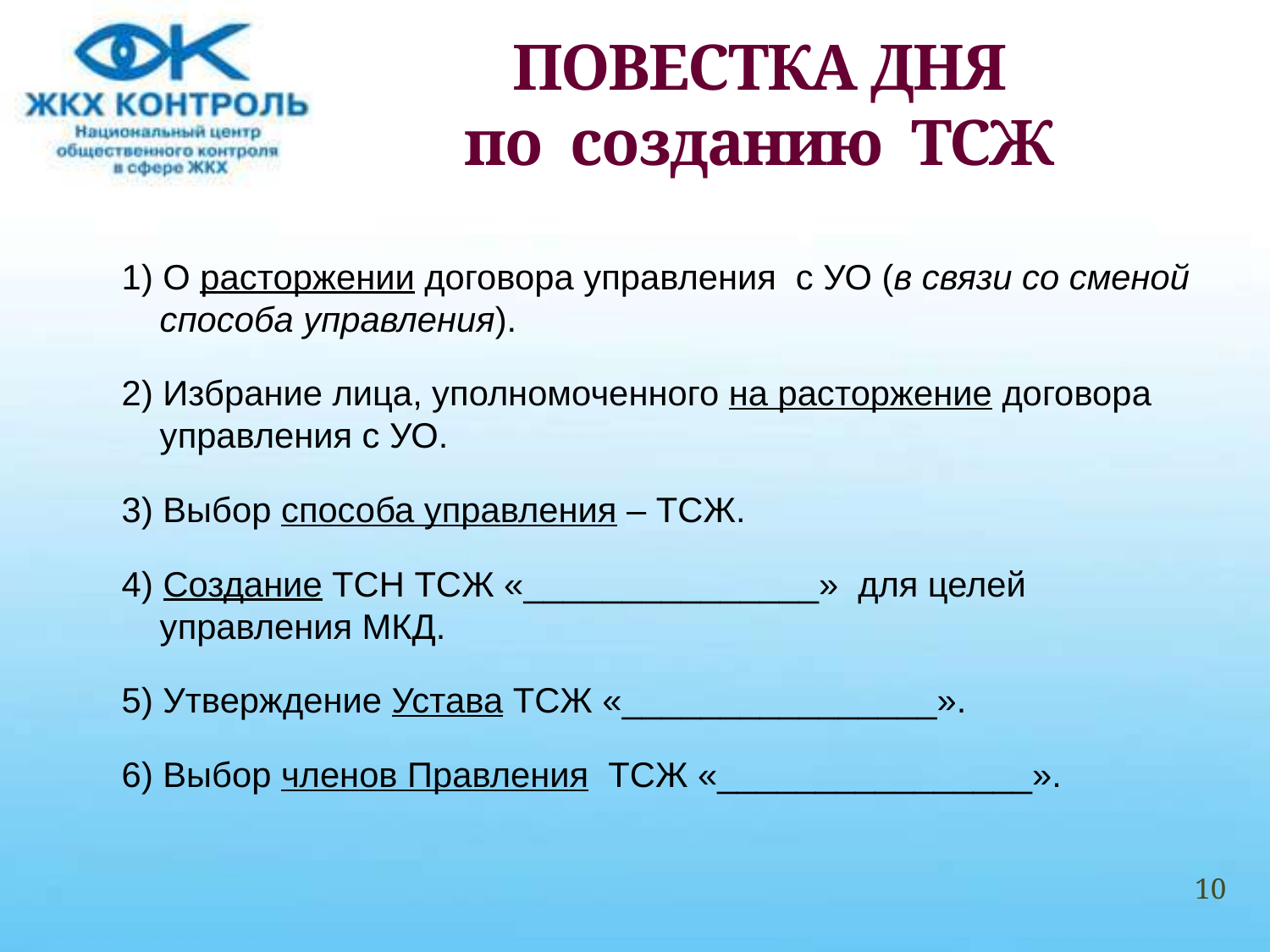

# ПОВЕСТКА ДНЯ по  созданию  ТСЖ
1) О расторжении договора управления  с УО (в связи со сменой способа управления).
2) Избрание лица, уполномоченного на расторжение договора управления с УО.
3) Выбор способа управления – ТСЖ.
4) Создание ТСН ТСЖ «_______________»  для целей управления МКД.
5) Утверждение Устава ТСЖ «________________».
6) Выбор членов Правления  ТСЖ «________________».

10